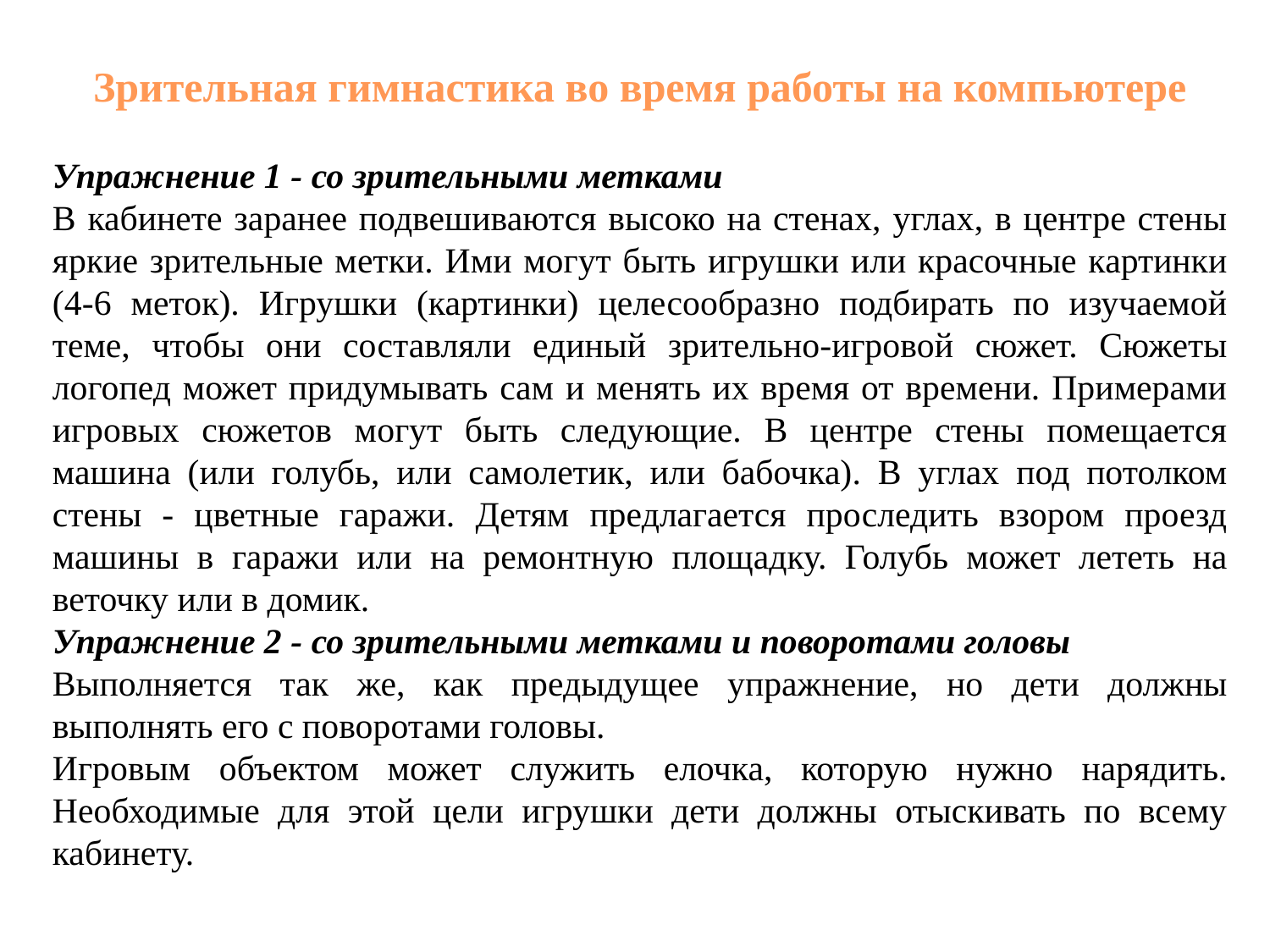

Зрительная гимнастика во время работы на компьютере

Упражнение 1 - со зрительными метками
В кабинете заранее подвешиваются высоко на стенах, углах, в центре стены яркие зрительные метки. Ими могут быть игрушки или красочные картинки (4-6 меток). Игрушки (картинки) целесообразно подбирать по изучаемой теме, чтобы они составляли единый зрительно-игровой сюжет. Сюжеты логопед может придумывать сам и менять их время от времени. Примерами игровых сюжетов могут быть следующие. В центре стены помещается машина (или голубь, или самолетик, или бабочка). В углах под потолком стены - цветные гаражи. Детям предлагается проследить взором проезд машины в гаражи или на ремонтную площадку. Голубь может лететь на веточку или в домик.
Упражнение 2 - со зрительными метками и поворотами головы
Выполняется так же, как предыдущее упражнение, но дети должны выполнять его с поворотами головы.
Игровым объектом может служить елочка, которую нужно нарядить. Необходимые для этой цели игрушки дети должны отыскивать по всему кабинету.